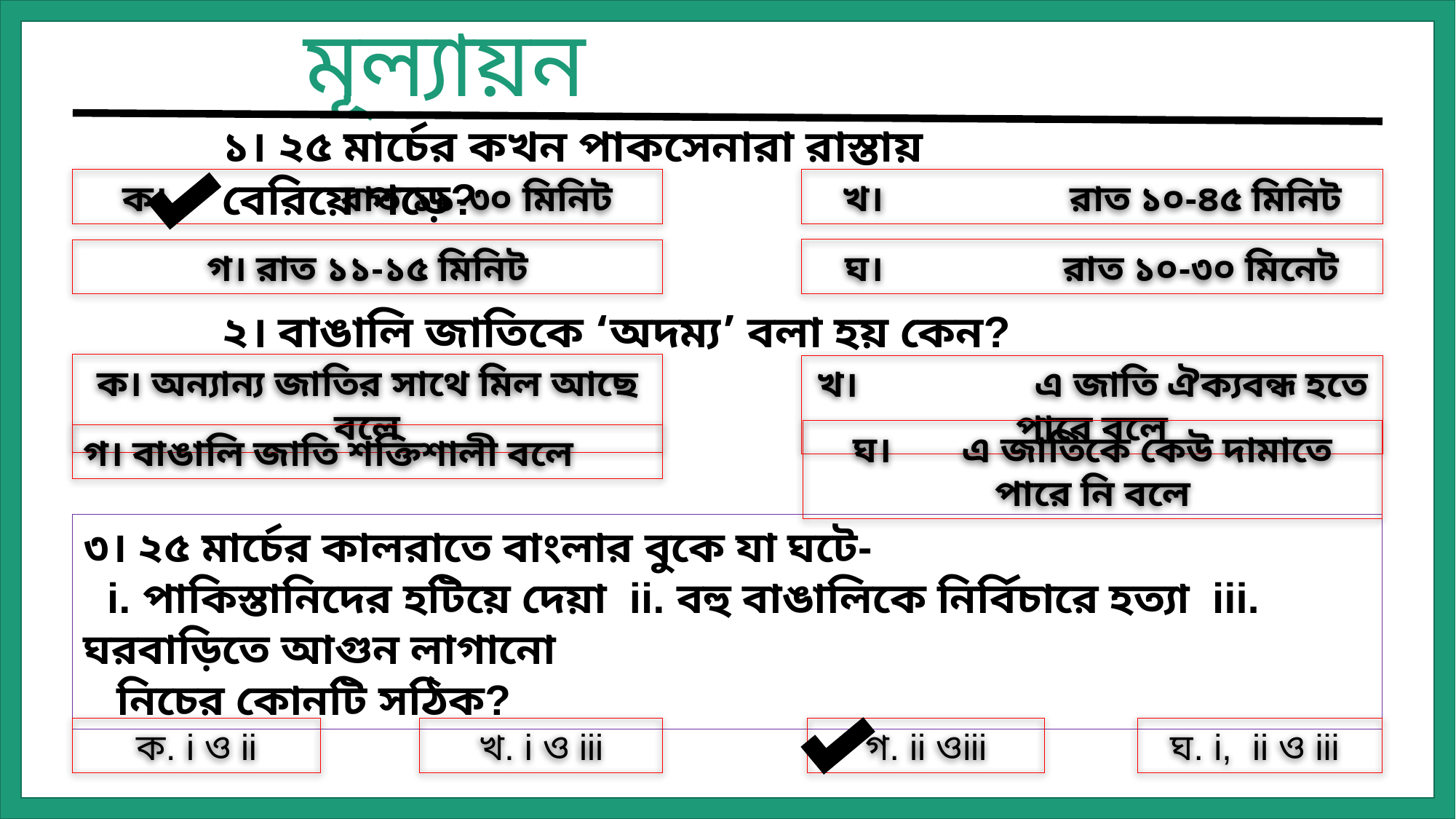

মূল্যায়ন
১। ২৫ মার্চের কখন পাকসেনারা রাস্তায় বেরিয়ে পড়ে?
ক। 		রাত ১১-৩০ মিনিট
খ।		 রাত ১০-৪৫ মিনিট

ঘ। 		রাত ১০-৩০ মিনেট
গ। রাত ১১-১৫ মিনিট
২। বাঙালি জাতিকে ‘অদম্য’ বলা হয় কেন?
ক। অন্যান্য জাতির সাথে মিল আছে বলে
খ। 		এ জাতি ঐক্যবন্ধ হতে পারে বলে
ঘ। 	এ জাতিকে কেউ দামাতে পারে নি বলে
গ। বাঙালি জাতি শক্তিশালী বলে
৩। ২৫ মার্চের কালরাতে বাংলার বুকে যা ঘটে-
  i. পাকিস্তানিদের হটিয়ে দেয়া  ii. বহু বাঙালিকে নির্বিচারে হত্যা  iii. ঘরবাড়িতে আগুন লাগানো
   নিচের কোনটি সঠিক?
ক. i ও ii
খ. i ও iii
গ. ii ওiii
ঘ. i,  ii ও iii